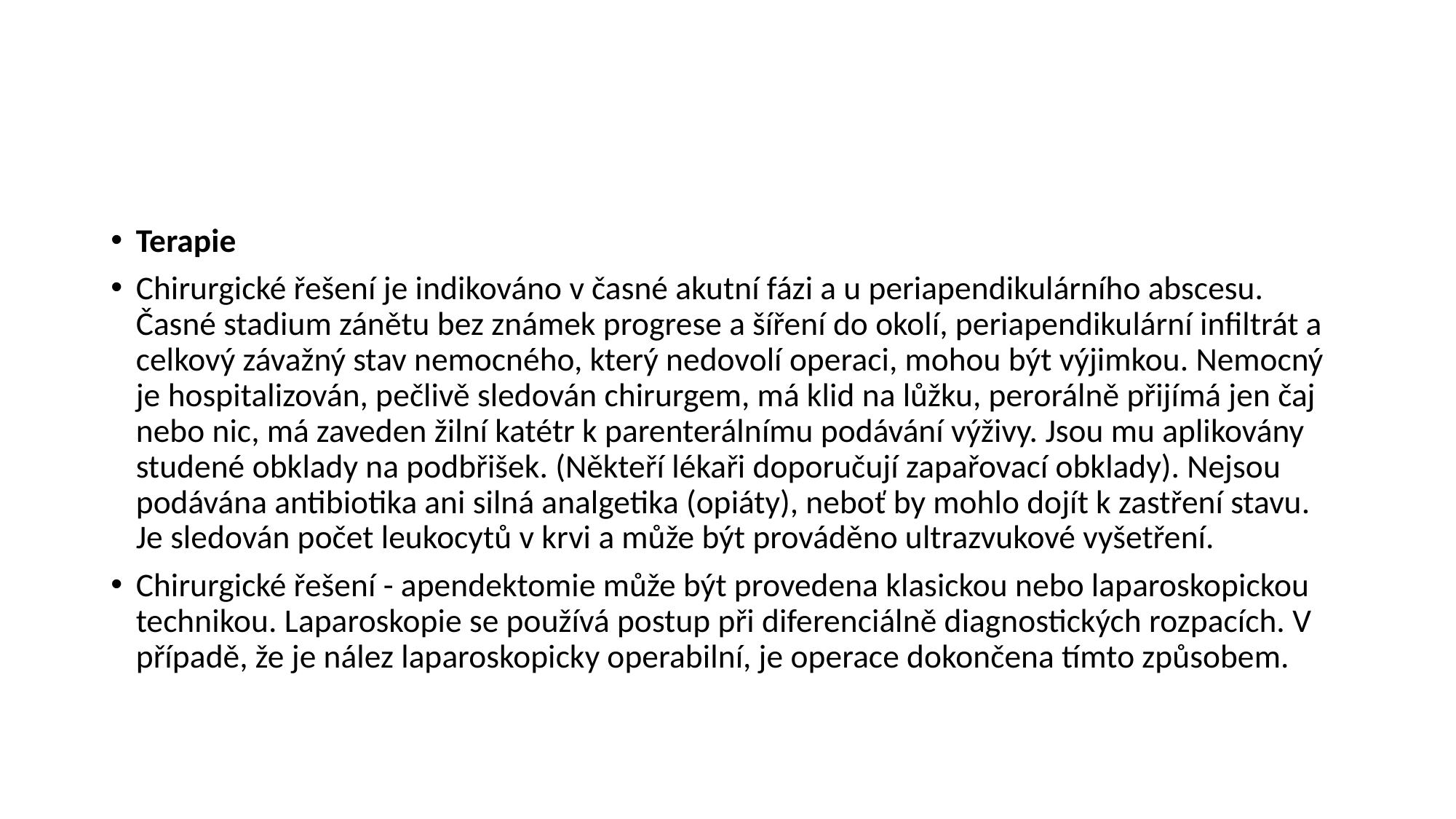

#
Terapie
Chirurgické řešení je indikováno v časné akutní fázi a u periapendikulárního abscesu. Časné stadium zánětu bez známek progrese a šíření do okolí, periapendikulární infiltrát a celkový závažný stav nemocného, který nedovolí operaci, mohou být výjimkou. Nemocný je hospitalizován, pečlivě sledován chirurgem, má klid na lůžku, perorálně přijímá jen čaj nebo nic, má zaveden žilní katétr k parenterálnímu podávání výživy. Jsou mu aplikovány studené obklady na podbřišek. (Někteří lékaři doporučují zapařovací obklady). Nejsou podávána antibiotika ani silná analgetika (opiáty), neboť by mohlo dojít k zastření stavu. Je sledován počet leukocytů v krvi a může být prováděno ultrazvukové vyšetření.
Chirurgické řešení - apendektomie může být provedena klasickou nebo laparoskopickou technikou. Laparoskopie se používá postup při diferenciálně diagnostických rozpacích. V případě, že je nález laparoskopicky operabilní, je operace dokončena tímto způsobem.